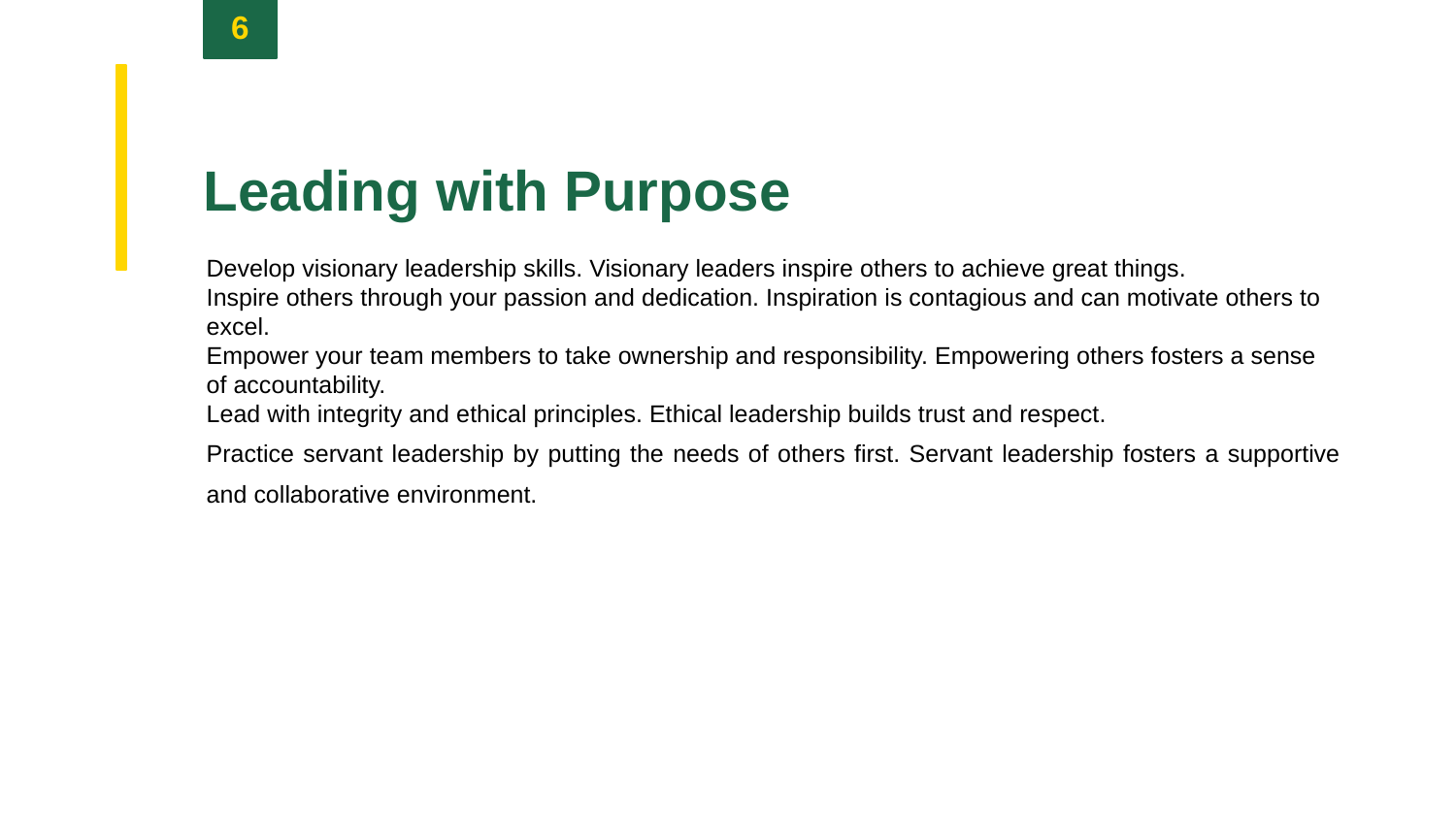

6

Leading with Purpose
Develop visionary leadership skills. Visionary leaders inspire others to achieve great things.
Inspire others through your passion and dedication. Inspiration is contagious and can motivate others to excel.
Empower your team members to take ownership and responsibility. Empowering others fosters a sense of accountability.
Lead with integrity and ethical principles. Ethical leadership builds trust and respect.
Practice servant leadership by putting the needs of others first. Servant leadership fosters a supportive and collaborative environment.